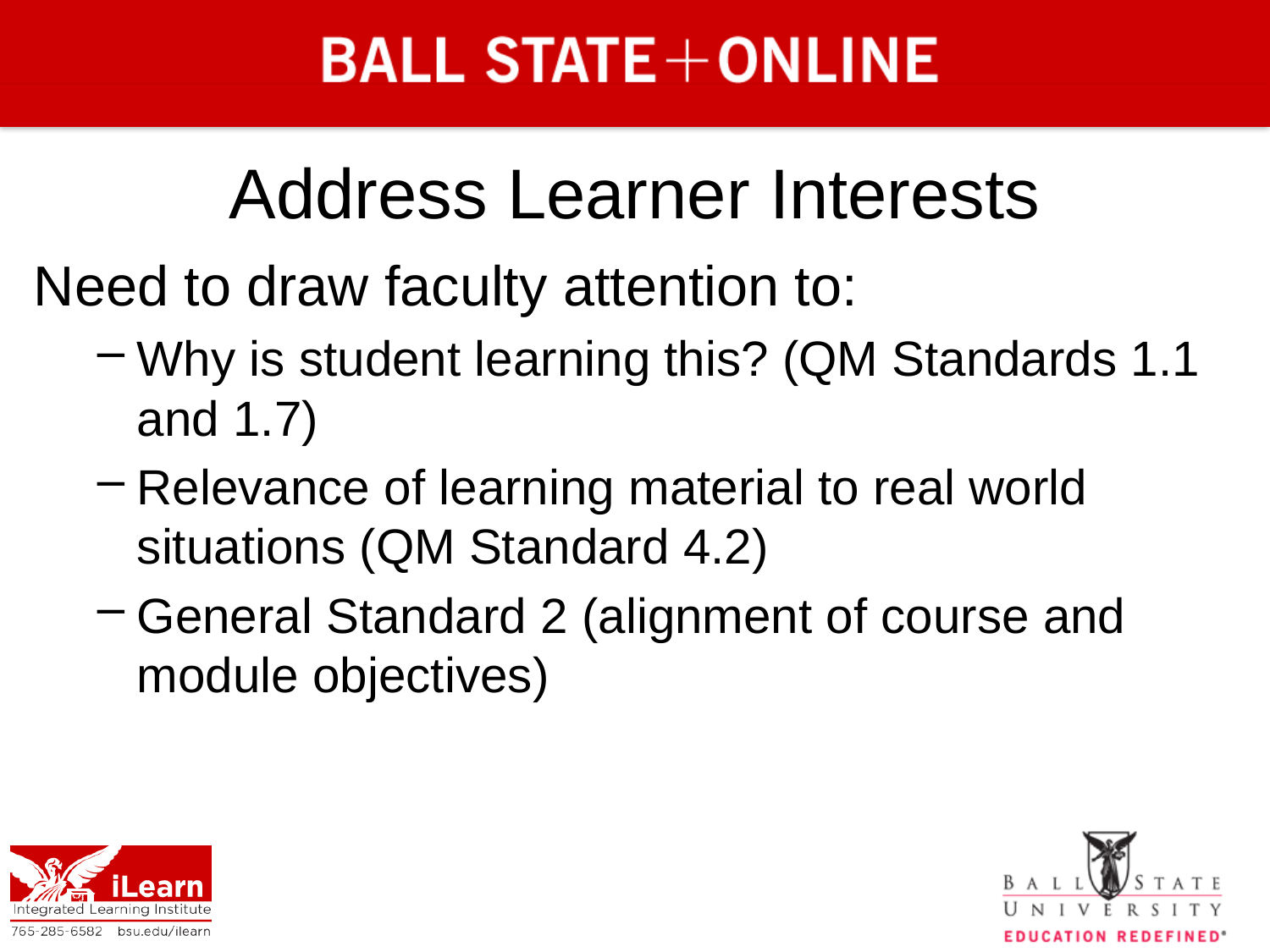

# Address Learner Interests
Need to draw faculty attention to:
Why is student learning this? (QM Standards 1.1 and 1.7)
Relevance of learning material to real world situations (QM Standard 4.2)
General Standard 2 (alignment of course and module objectives)